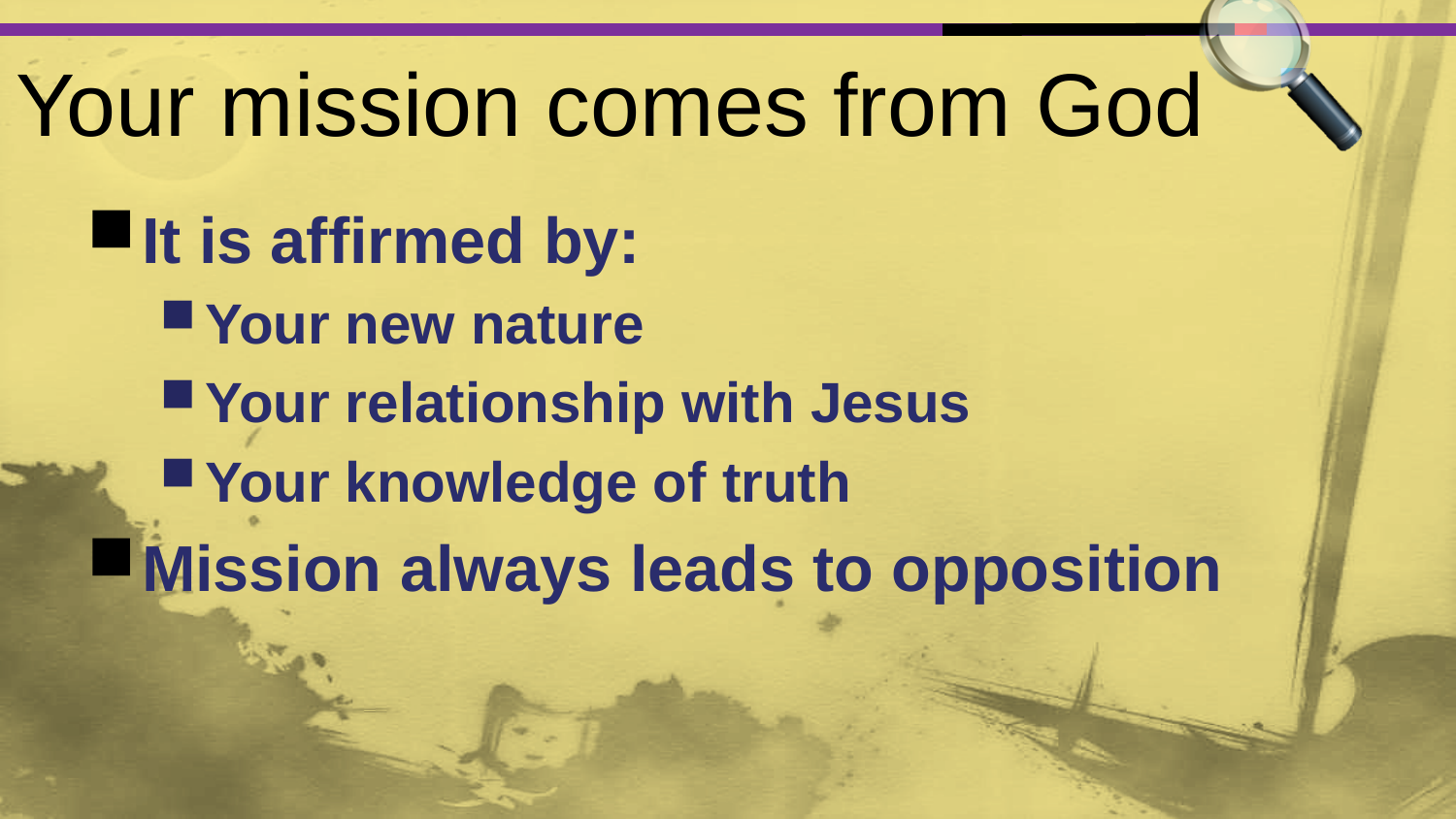

# Your mission comes from God
It is affirmed by:
Your new nature
Your relationship with Jesus
Your knowledge of truth
Mission always leads to opposition